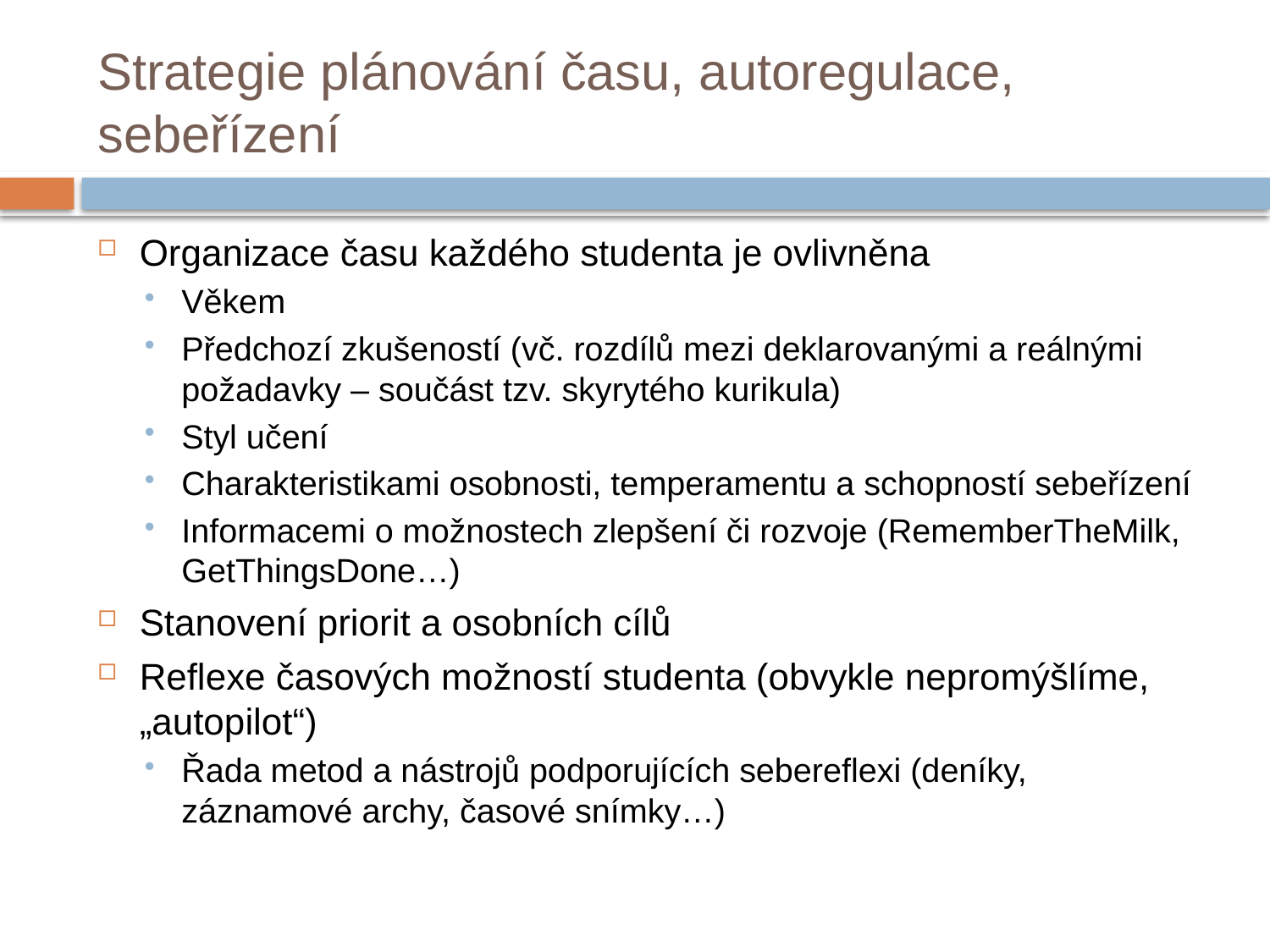

# Strategie plánování času, autoregulace, sebeřízení
Organizace času každého studenta je ovlivněna
Věkem
Předchozí zkušeností (vč. rozdílů mezi deklarovanými a reálnými požadavky – součást tzv. skyrytého kurikula)
Styl učení
Charakteristikami osobnosti, temperamentu a schopností sebeřízení
Informacemi o možnostech zlepšení či rozvoje (RememberTheMilk, GetThingsDone…)
Stanovení priorit a osobních cílů
Reflexe časových možností studenta (obvykle nepromýšlíme, „autopilot“)
Řada metod a nástrojů podporujících sebereflexi (deníky, záznamové archy, časové snímky…)